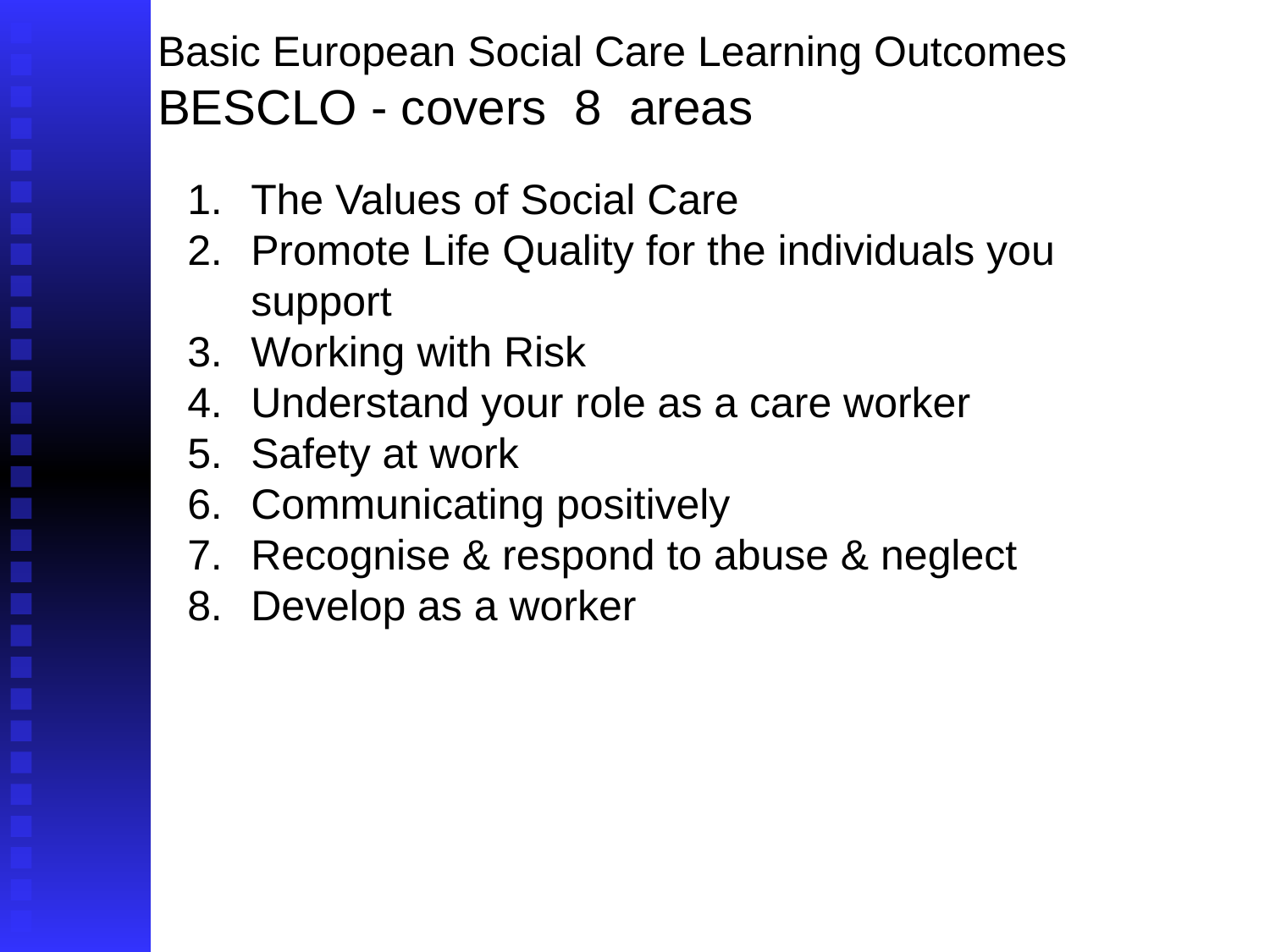

Basic European Social Care Learning Outcomes
BESCLO - covers  8  areas
The Values of Social Care
Promote Life Quality for the individuals you support
Working with Risk
Understand your role as a care worker
Safety at work
Communicating positively
Recognise & respond to abuse & neglect
Develop as a worker

1) Values of Scoail Care